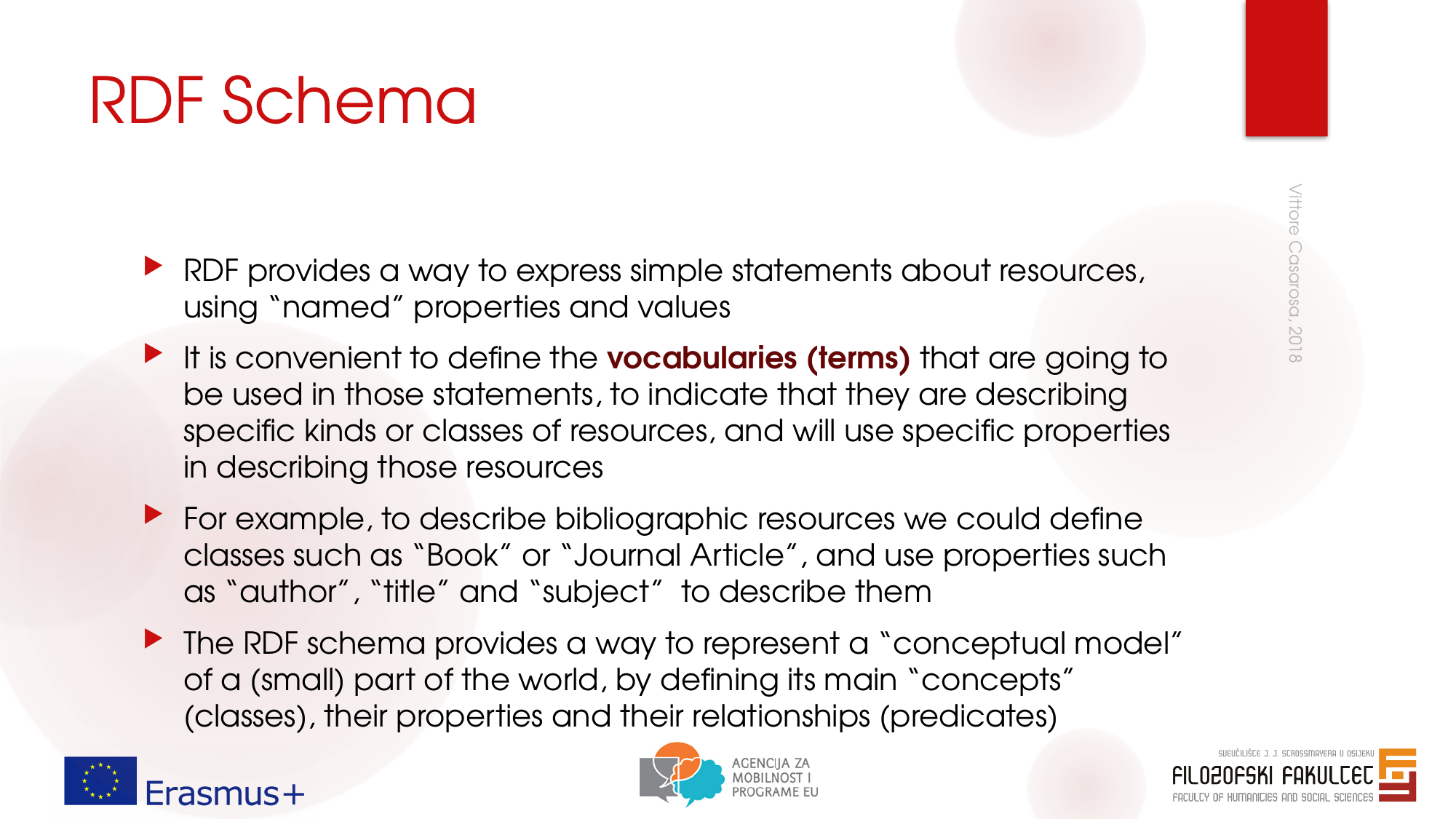

# RDF Schema
RDF provides a way to express simple statements about resources, using “named” properties and values
It is convenient to define the vocabularies (terms) that are going to be used in those statements, to indicate that they are describing specific kinds or classes of resources, and will use specific properties in describing those resources
For example, to describe bibliographic resources we could define  classes such as “Book” or “Journal Article”, and use properties such as “author”, “title” and “subject”  to describe them
The RDF schema provides a way to represent a “conceptual model” of a (small) part of the world, by defining its main “concepts” (classes), their properties and their relationships (predicates)
Vittore Casarosa, 2018